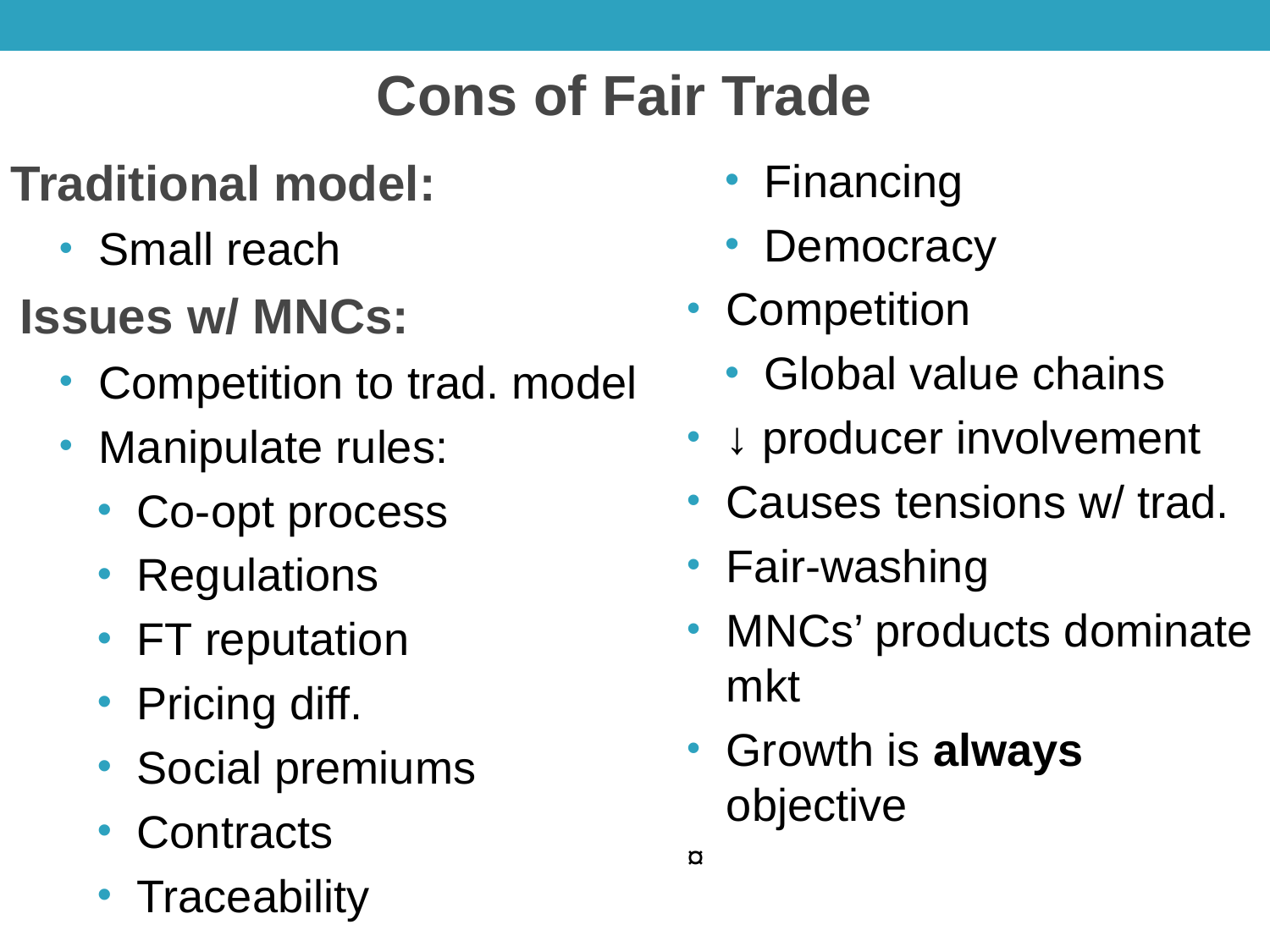

Cons of Fair Trade
Traditional model:
Small reach
Issues w/ MNCs:
Competition to trad. model
Manipulate rules:
Co-opt process
Regulations
FT reputation
Pricing diff.
Social premiums
Contracts
Traceability
Financing
Democracy
Competition
Global value chains
↓ producer involvement
Causes tensions w/ trad.
Fair-washing
MNCs’ products dominate mkt
Growth is always objective
¤